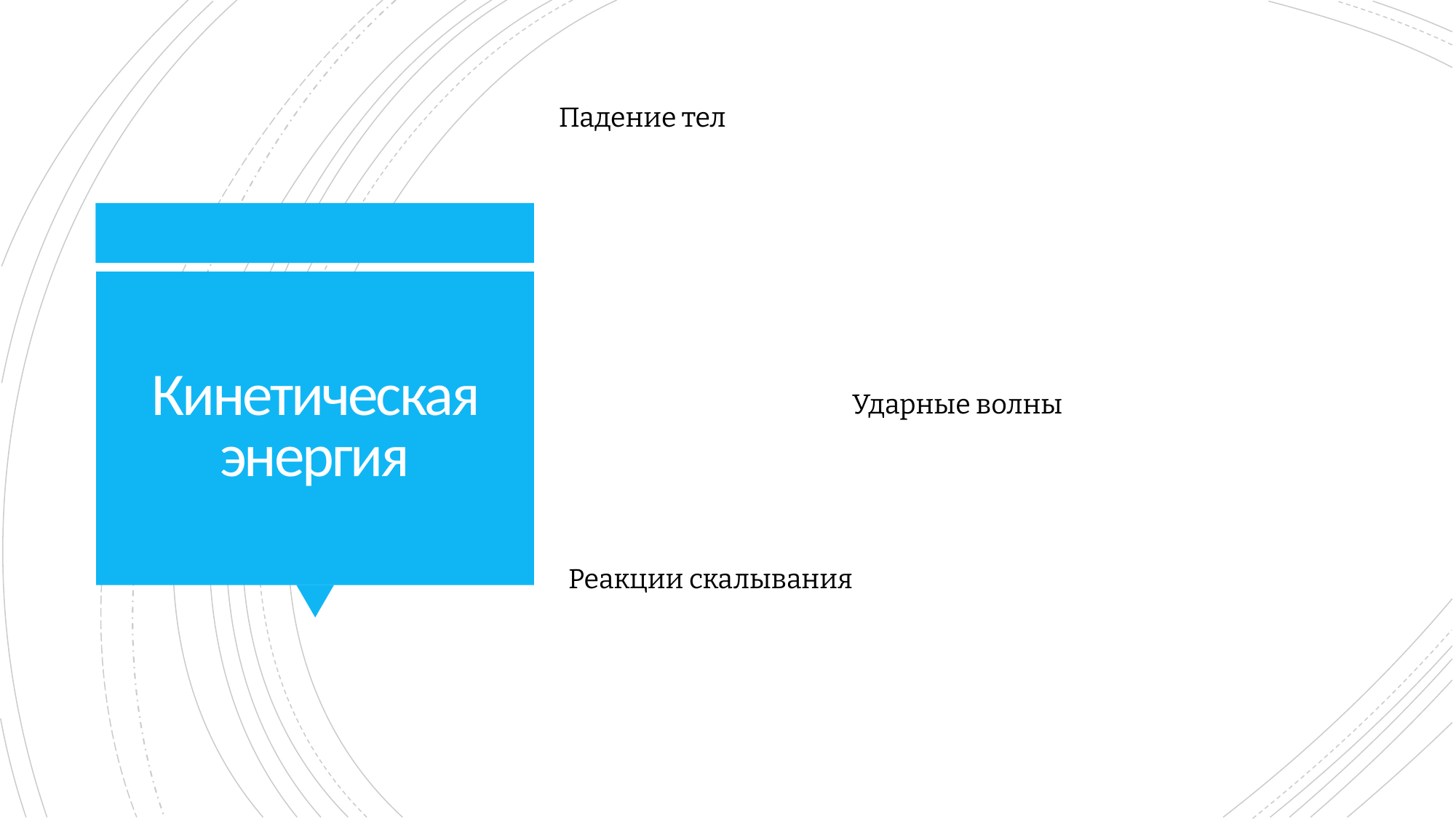

Падение тел
# Кинетическая энергия
Ударные волны
Реакции скалывания